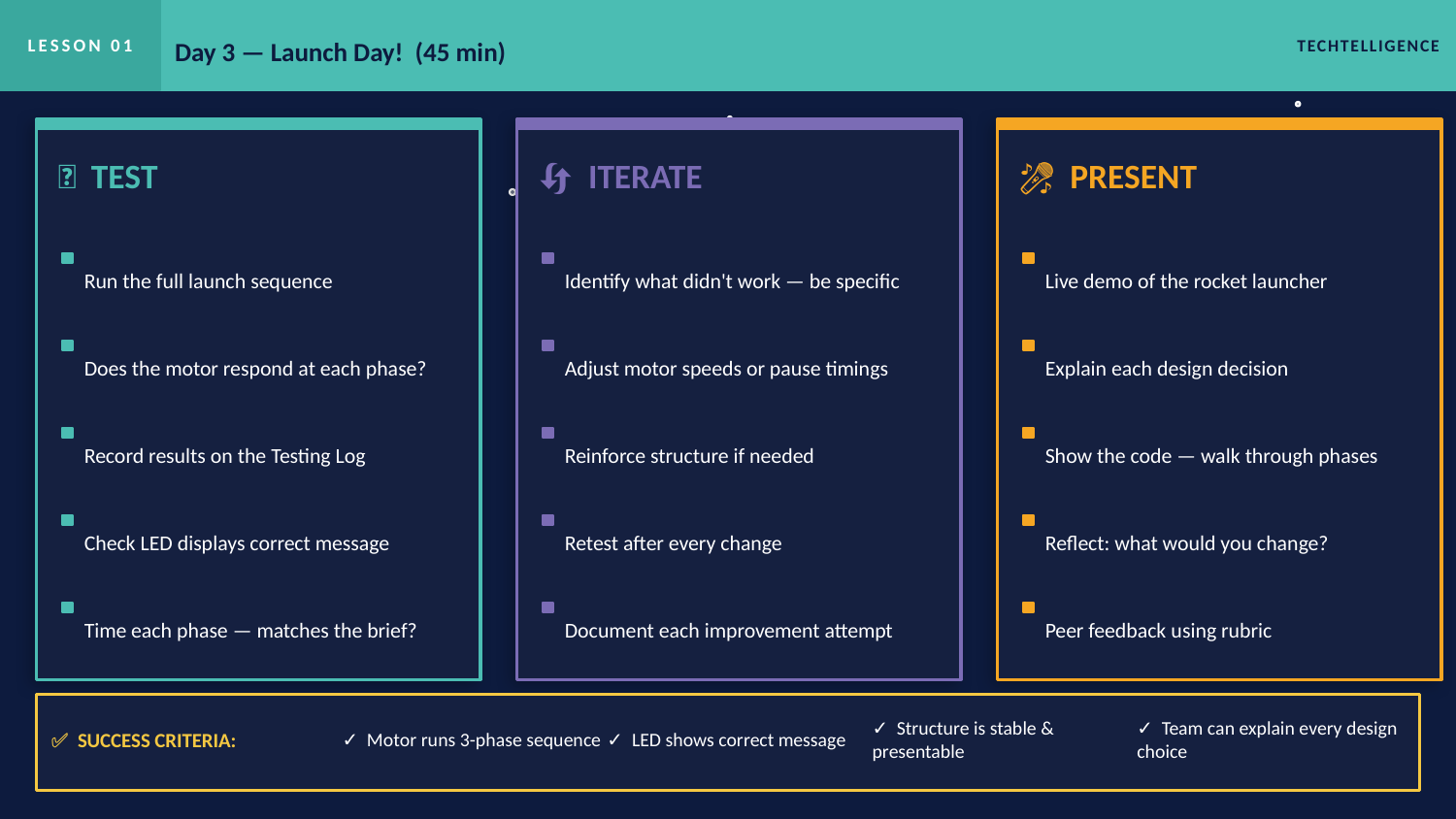

LESSON 01
Day 3 — Launch Day!  (45 min)
TECHTELLIGENCE

🧪  TEST
🔄  ITERATE
🎤  PRESENT

Run the full launch sequence
Identify what didn't work — be specific
Live demo of the rocket launcher

Does the motor respond at each phase?
Adjust motor speeds or pause timings
Explain each design decision

Record results on the Testing Log
Reinforce structure if needed
Show the code — walk through phases

Check LED displays correct message
Retest after every change
Reflect: what would you change?

Time each phase — matches the brief?
Document each improvement attempt
Peer feedback using rubric

✅  SUCCESS CRITERIA:
✓  Motor runs 3-phase sequence
✓  LED shows correct message
✓  Structure is stable & presentable
✓  Team can explain every design choice